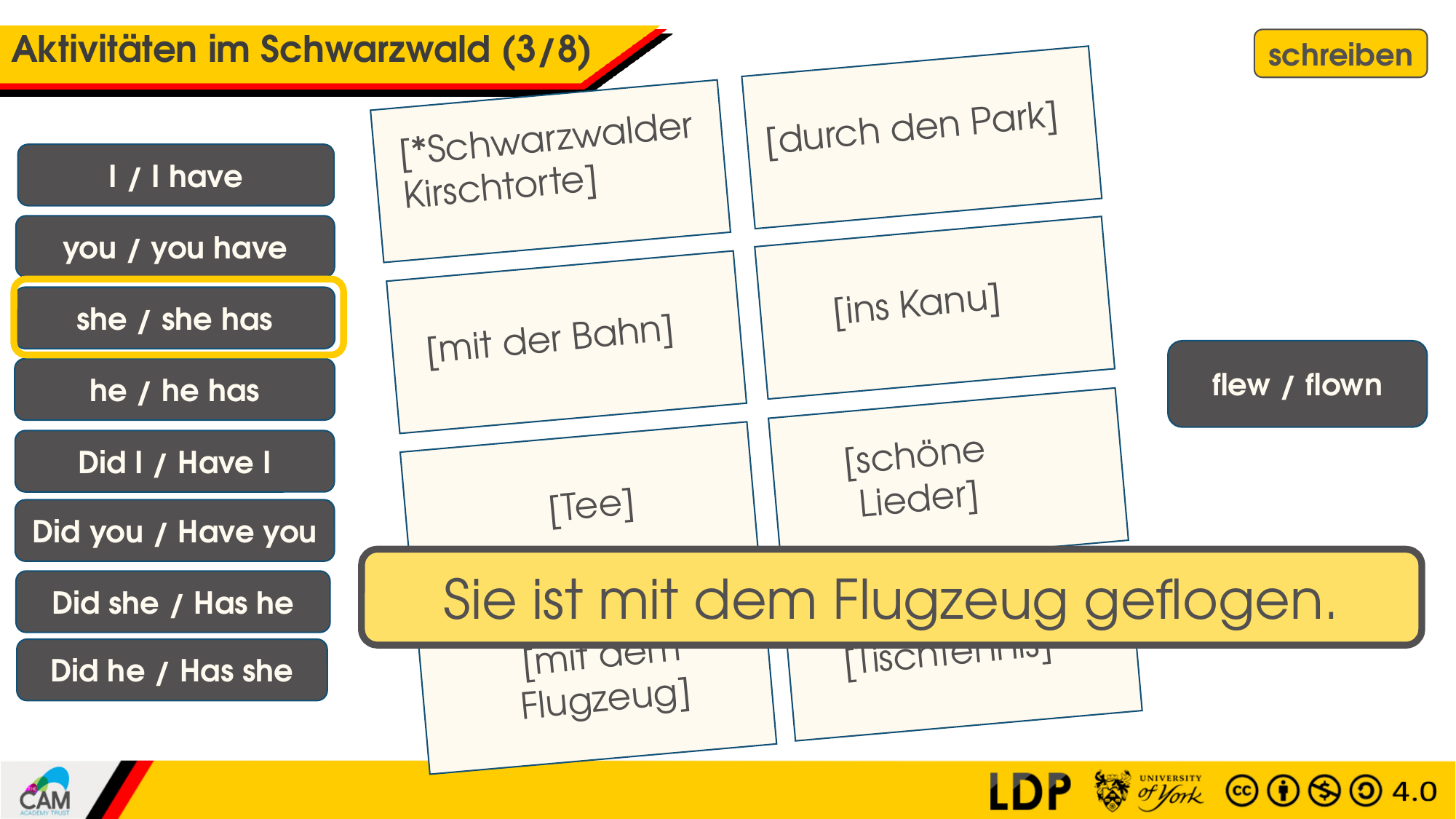

# Aktivitäten im Schwarzwald (3/8)
schreiben

[durch den Park]
[*Schwarzwalder
Kirschtorte]
I / I have
you / you have

[ins Kanu]

she / she has
[mit der Bahn]
flew / flown
he / he has

[schöne Lieder]
Did I / Have I

[Tee]
Did you / Have you
Sie ist mit dem Flugzeug geflogen.
Did she / Has he

[Tischtennis]
[mit dem Flugzeug]
Did he / Has she